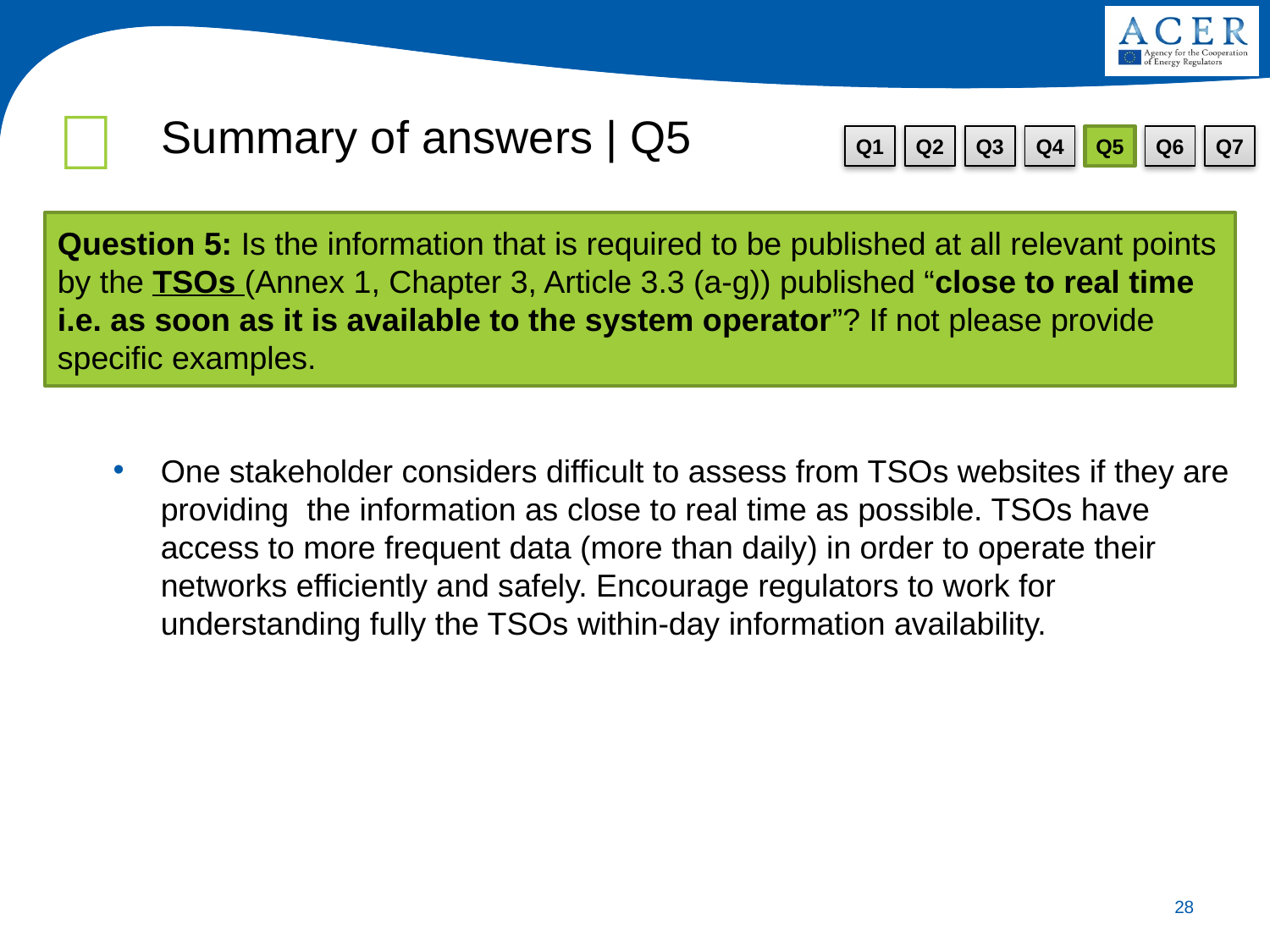

Summary of answers | Q5
# Consulta Pública sobre harmonização das tarifas de interligação de gás natural entre Portugal e Espanha
Q1
Q2
Q3
Q4
Q5
Q6
Q7
Question 5: Is the information that is required to be published at all relevant points by the TSOs (Annex 1, Chapter 3, Article 3.3 (a-g)) published “close to real time i.e. as soon as it is available to the system operator”? If not please provide specific examples.

One stakeholder considers difficult to assess from TSOs websites if they are providing  the information as close to real time as possible. TSOs have access to more frequent data (more than daily) in order to operate their networks efficiently and safely. Encourage regulators to work for understanding fully the TSOs within-day information availability.